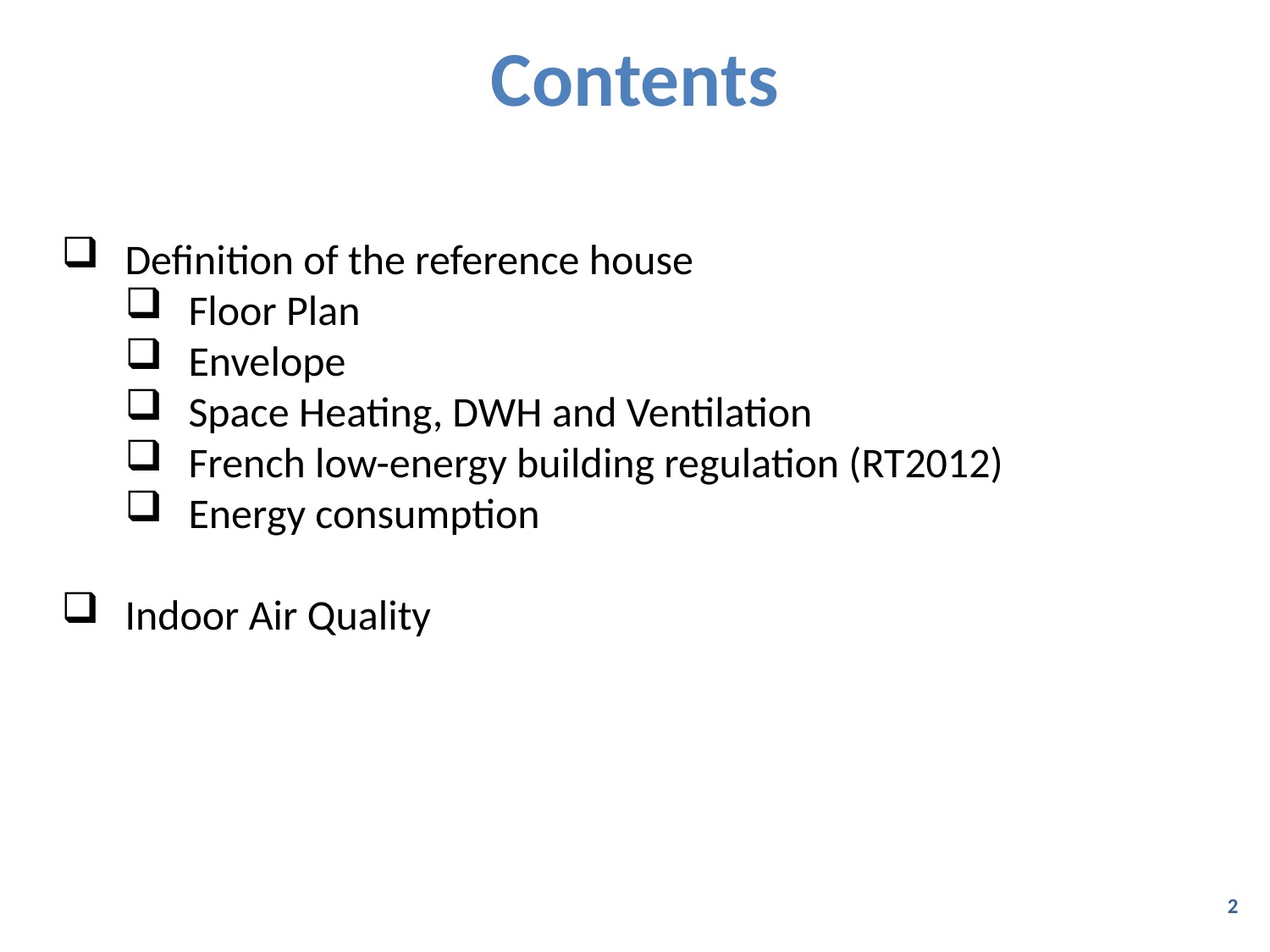

# Contents
Definition of the reference house
Floor Plan
Envelope
Space Heating, DWH and Ventilation
French low-energy building regulation (RT2012)
Energy consumption

Indoor Air Quality
2